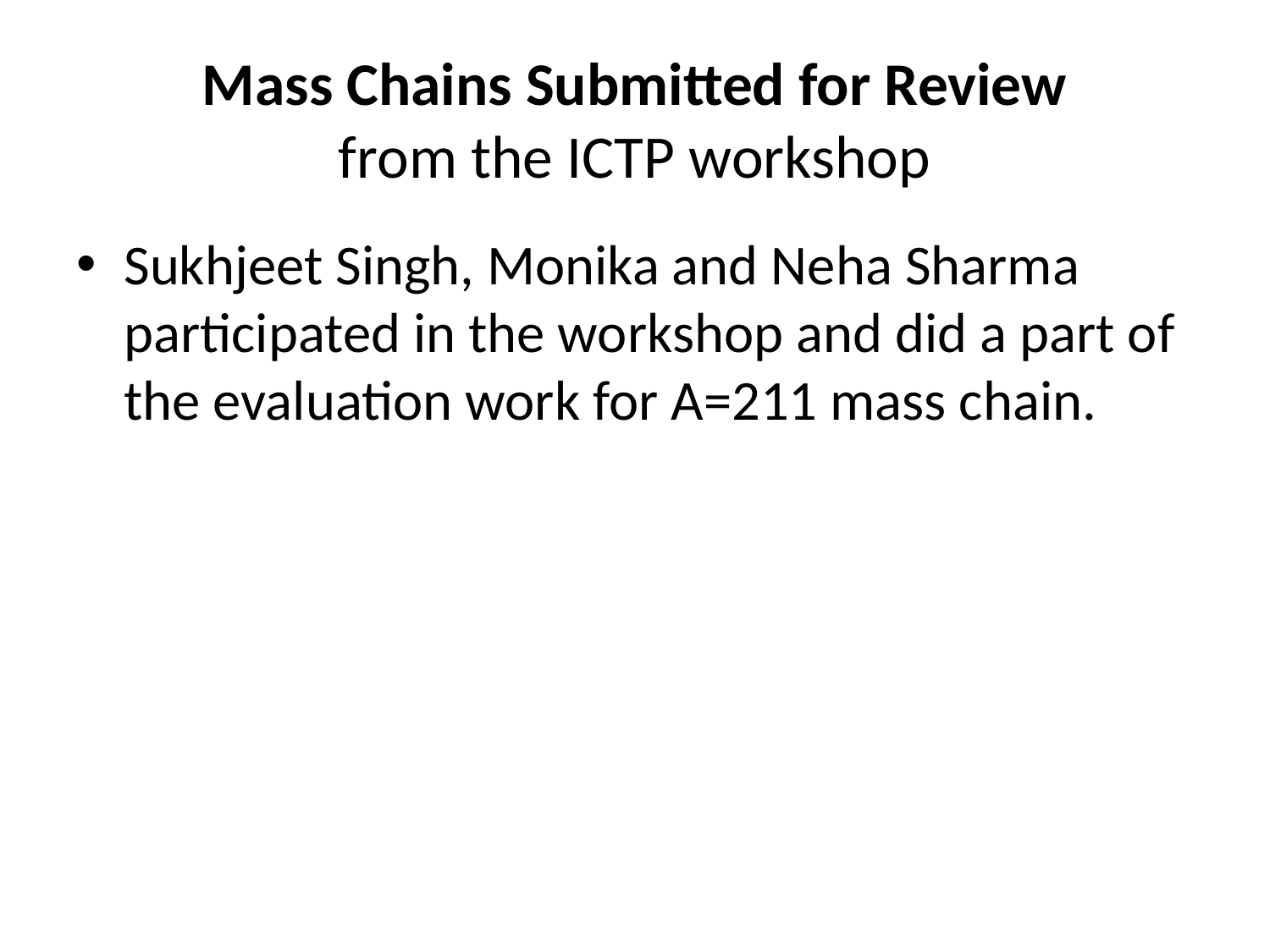

# Mass Chains Submitted for Review from the ICTP workshop
Sukhjeet Singh, Monika and Neha Sharma participated in the workshop and did a part of the evaluation work for A=211 mass chain.